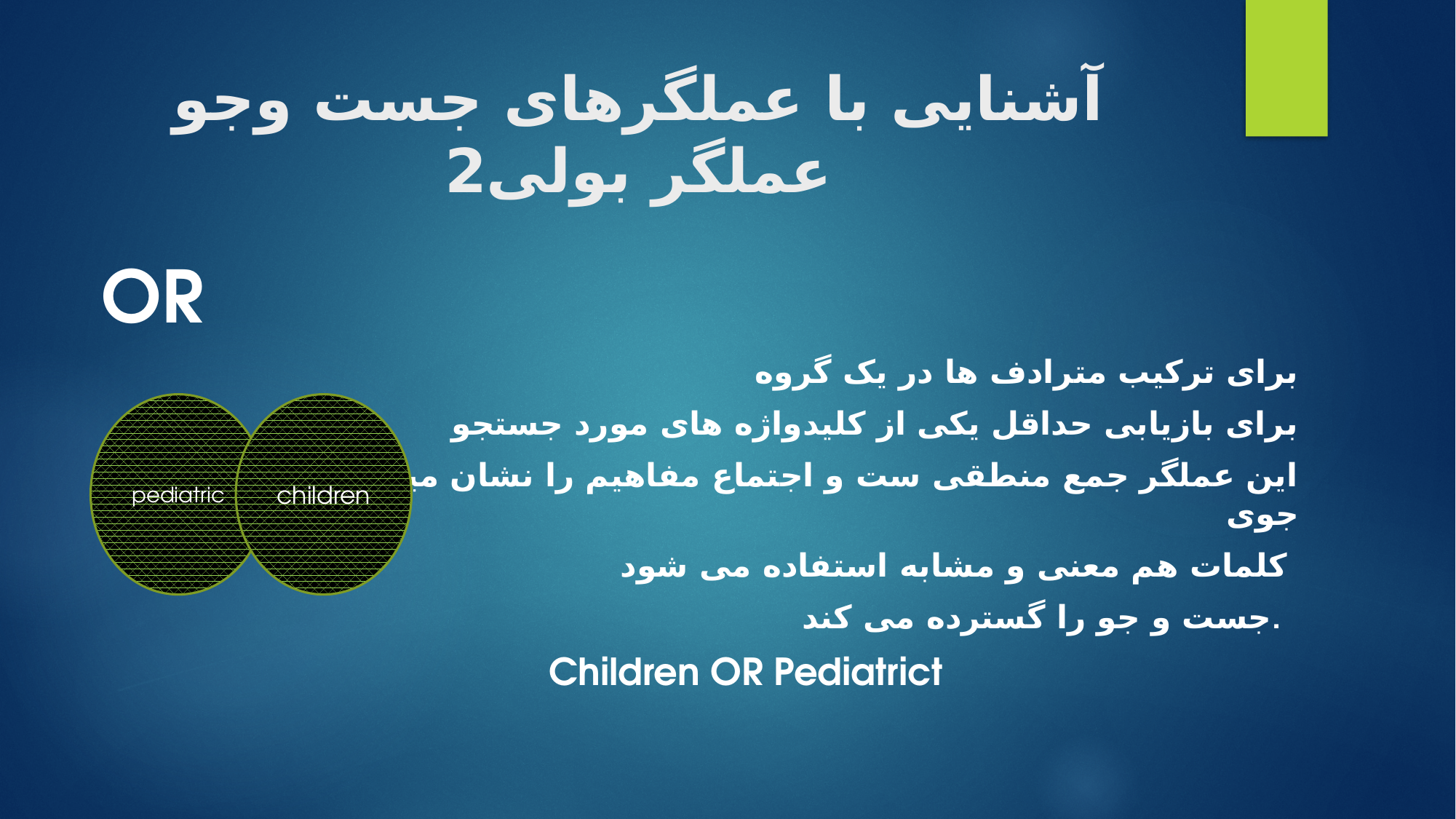

# آشنایی با عملگرهای جست وجو عملگر بولی2

OR
برای ترکیب مترادف ها در یک گروه
برای بازیابی حداقل یکی از کلیدواژه های مورد جستجو
این عملگر جمع منطقی ست و اجتماع مفاهیم را نشان میدهد و برای جست و جوی
کلمات هم معنی و مشابه استفاده می شود
 جست و جو را گسترده می کند.
                                                            Children OR Pediatrict

pediatric
children